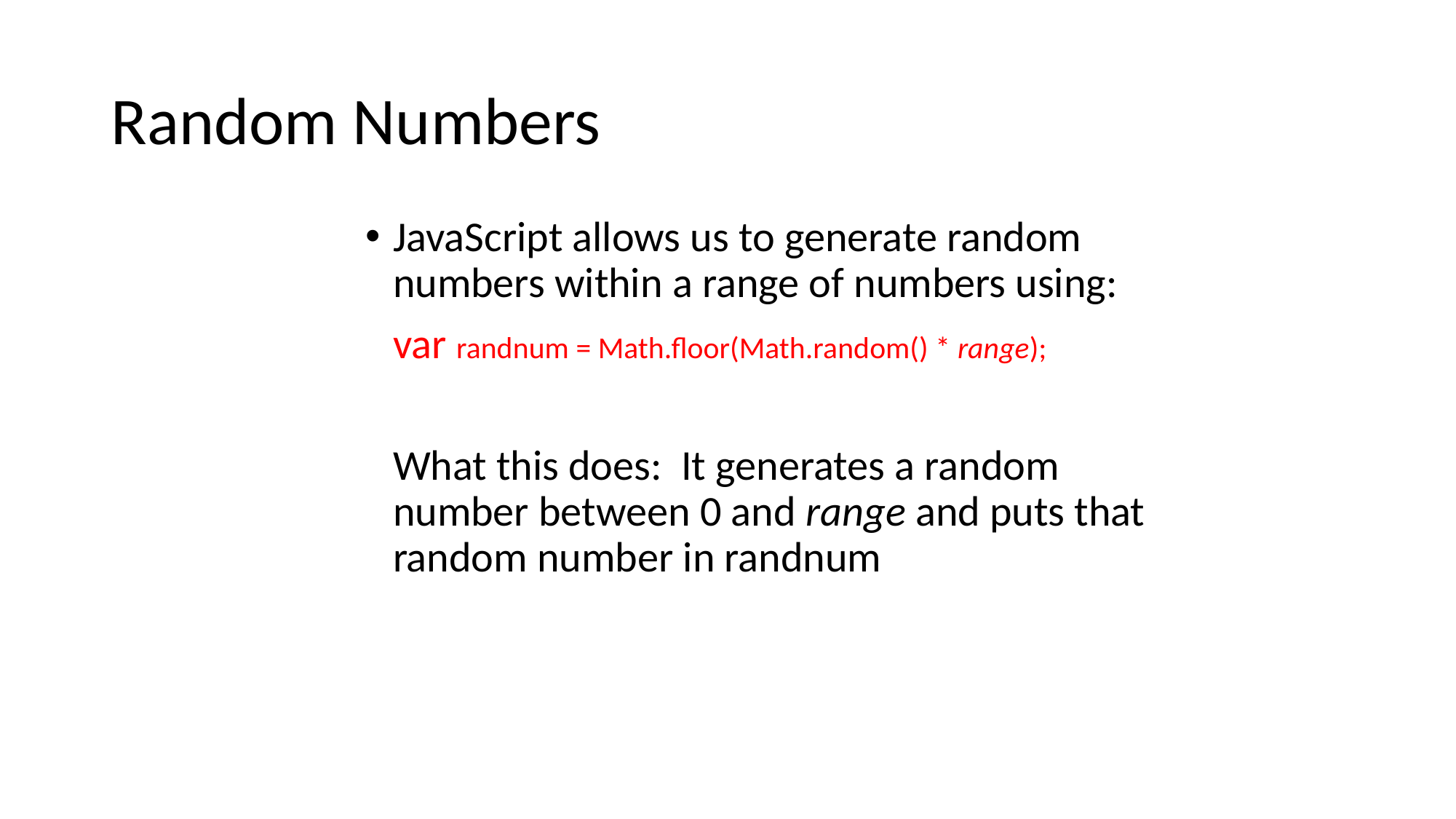

# Random Numbers
JavaScript allows us to generate random numbers within a range of numbers using:
	var randnum = Math.floor(Math.random() * range);

	What this does:  It generates a random number between 0 and range and puts that random number in randnum